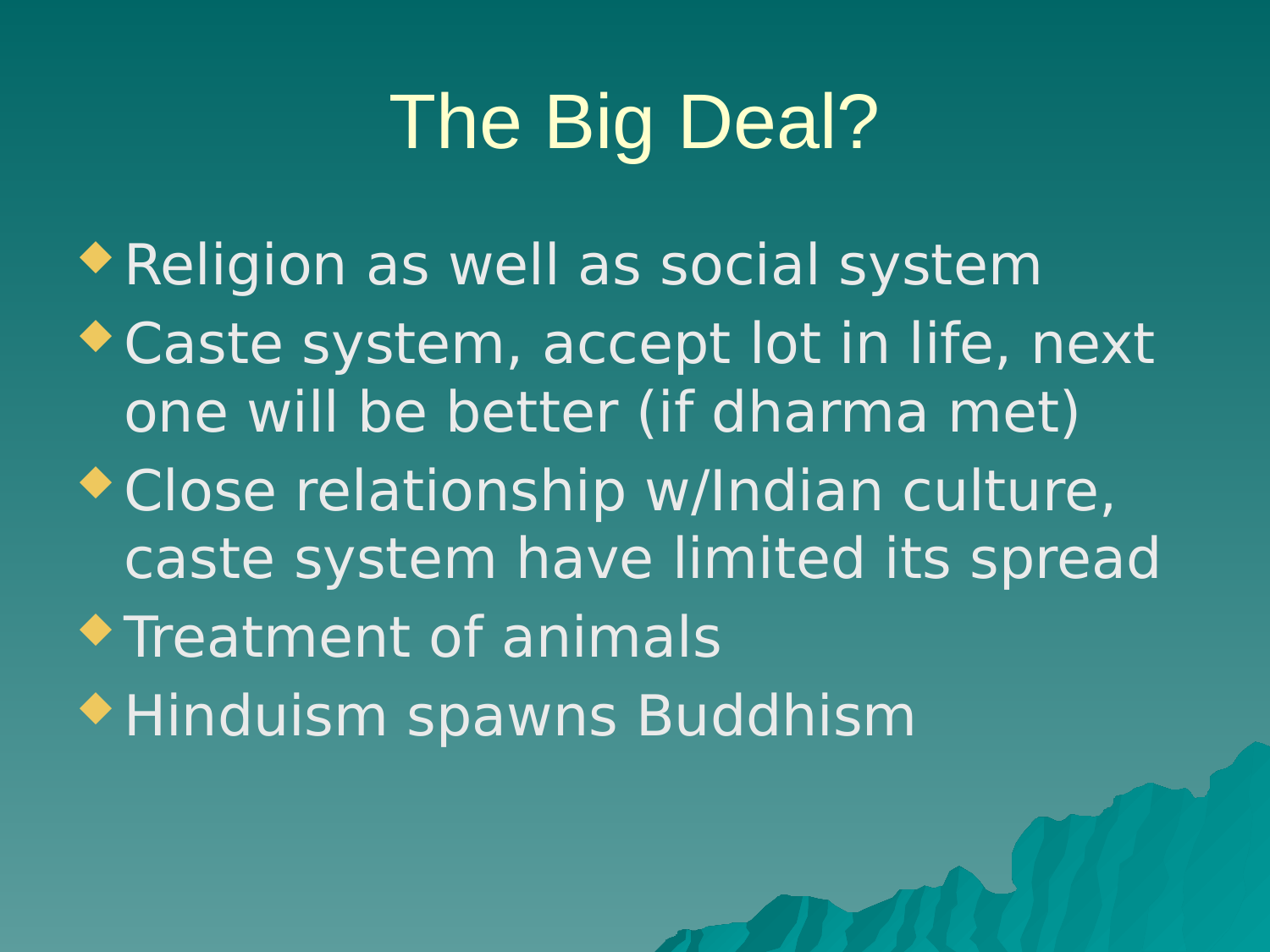

# The Big Deal?
Religion as well as social system
Caste system, accept lot in life, next one will be better (if dharma met)
Close relationship w/Indian culture, caste system have limited its spread
Treatment of animals
Hinduism spawns Buddhism